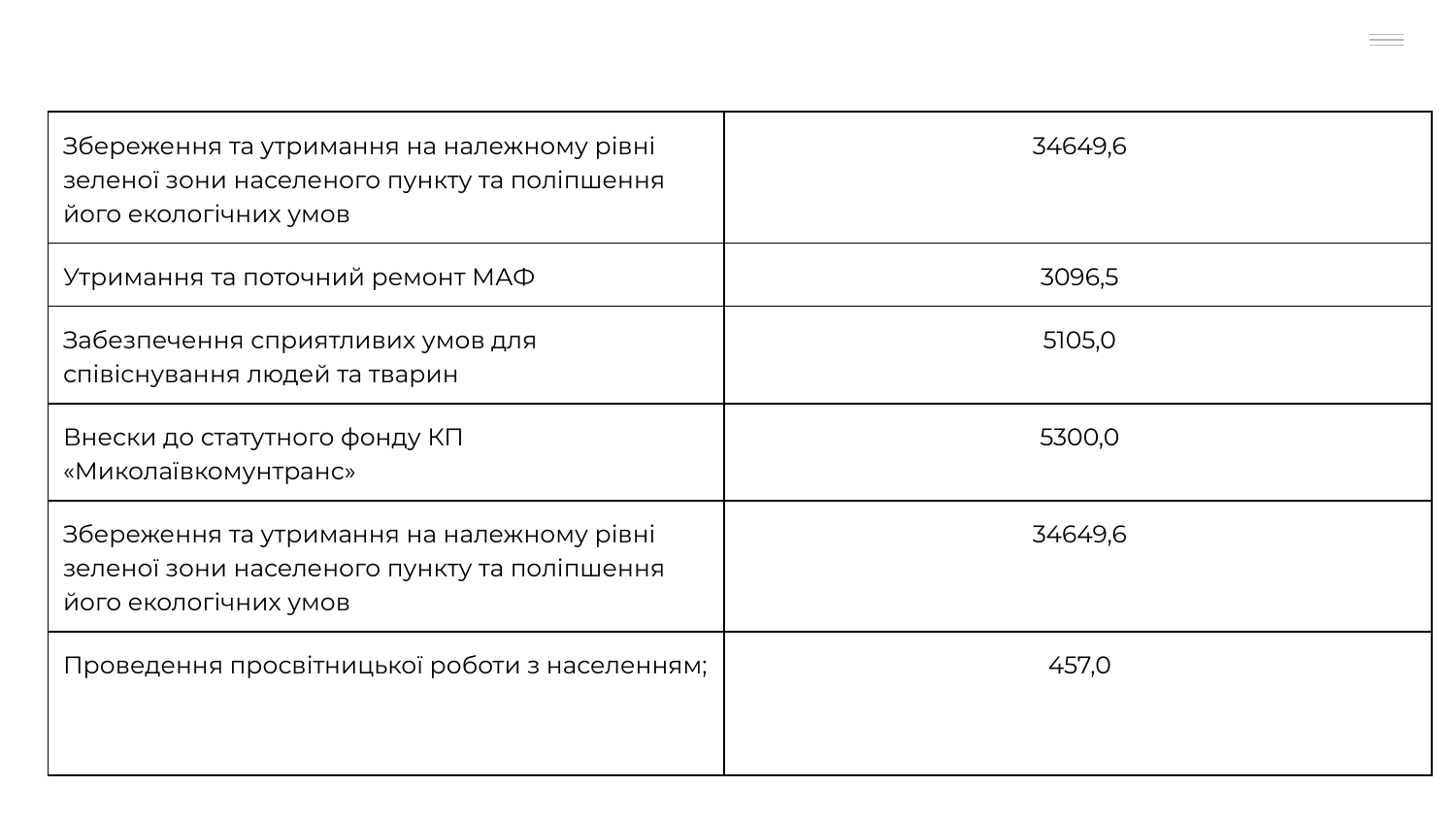

| Збереження та утримання на належному рівні зеленої зони населеного пункту та поліпшення його екологічних умов | 34649,6 |
| --- | --- |
| Утримання та поточний ремонт МАФ | 3096,5 |
| Забезпечення сприятливих умов для співіснування людей та тварин | 5105,0 |
| Внески до статутного фонду КП «Миколаївкомунтранс» | 5300,0 |
| Збереження та утримання на належному рівні зеленої зони населеного пункту та поліпшення його екологічних умов | 34649,6 |
| Проведення просвітницької роботи з населенням; | 457,0 |